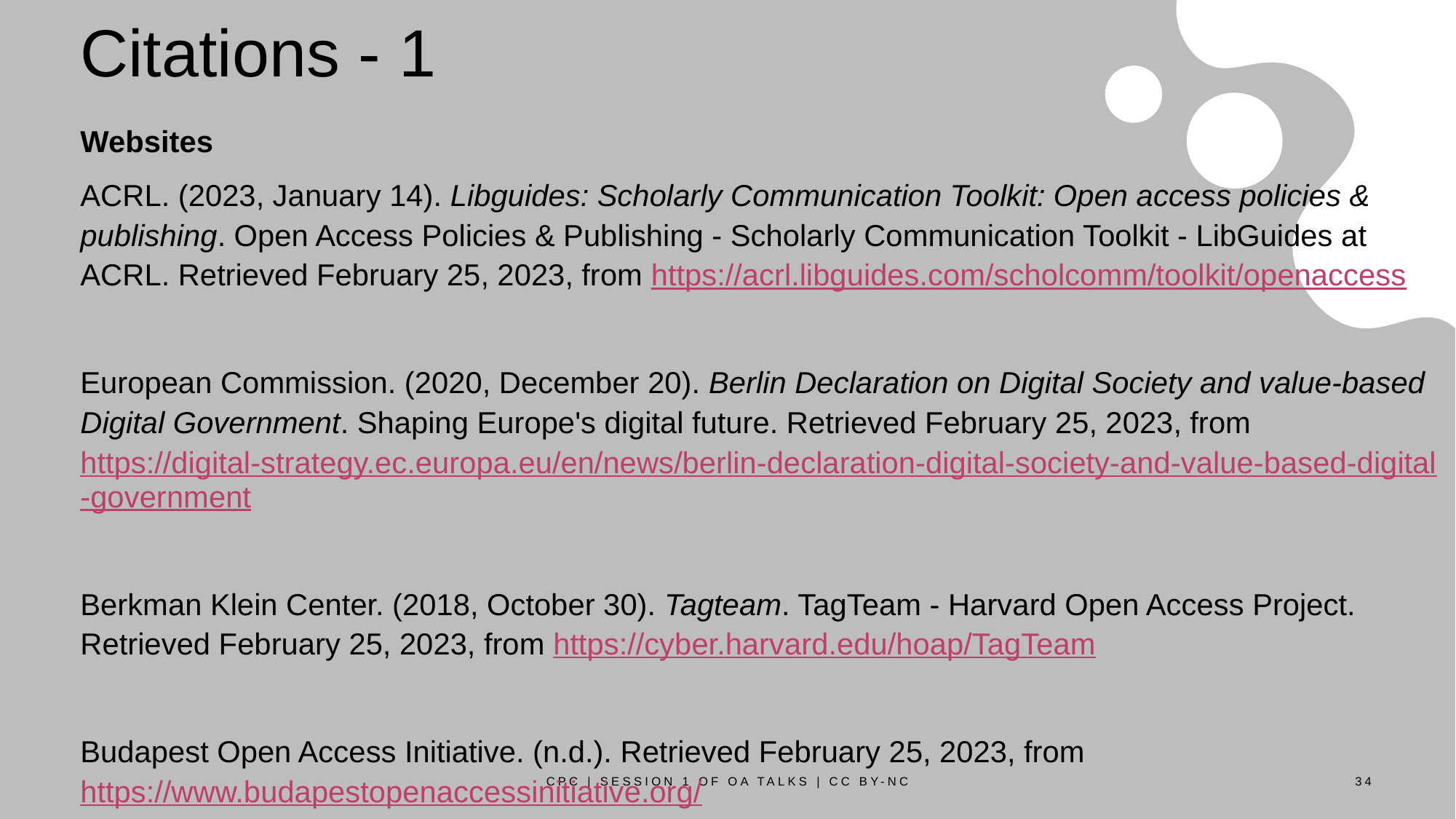

# Citations - 1
Websites
ACRL. (2023, January 14). Libguides: Scholarly Communication Toolkit: Open access policies & publishing. Open Access Policies & Publishing - Scholarly Communication Toolkit - LibGuides at ACRL. Retrieved February 25, 2023, from https://acrl.libguides.com/scholcomm/toolkit/openaccess

European Commission. (2020, December 20). Berlin Declaration on Digital Society and value-based Digital Government. Shaping Europe's digital future. Retrieved February 25, 2023, from https://digital-strategy.ec.europa.eu/en/news/berlin-declaration-digital-society-and-value-based-digital-government

Berkman Klein Center. (2018, October 30). Tagteam. TagTeam - Harvard Open Access Project. Retrieved February 25, 2023, from https://cyber.harvard.edu/hoap/TagTeam

Budapest Open Access Initiative. (n.d.). Retrieved February 25, 2023, from https://www.budapestopenaccessinitiative.org/
CPC | Session 1 of OA Talks | CC BY-NC
34